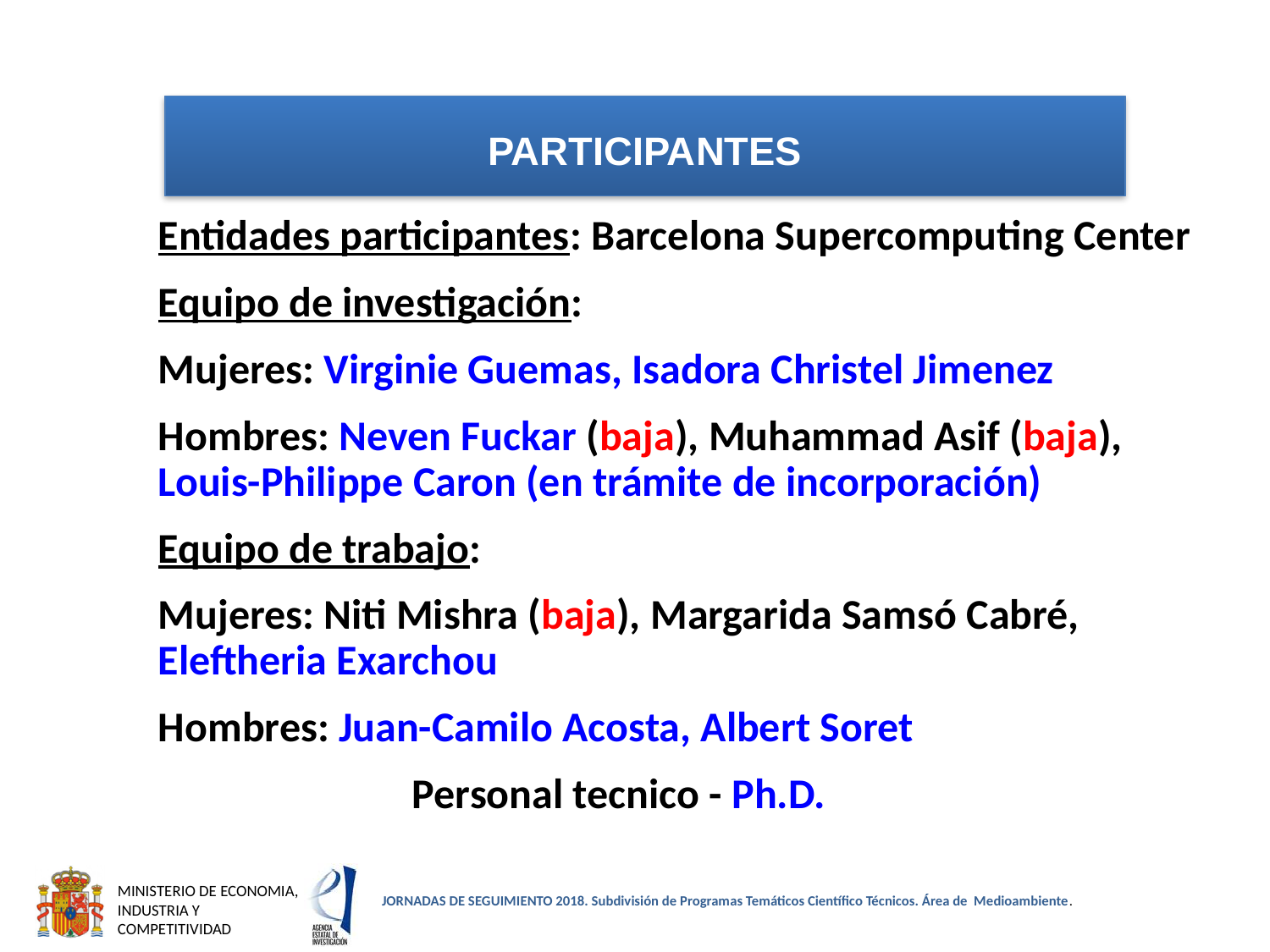

PARTICIPANTES

Entidades participantes: Barcelona Supercomputing Center
Equipo de investigación:
Mujeres: Virginie Guemas, Isadora Christel Jimenez
Hombres: Neven Fuckar (baja), Muhammad Asif (baja), Louis-Philippe Caron (en trámite de incorporación)
Equipo de trabajo:
Mujeres: Niti Mishra (baja), Margarida Samsó Cabré, Eleftheria Exarchou
Hombres: Juan-Camilo Acosta, Albert Soret
Personal tecnico - Ph.D.